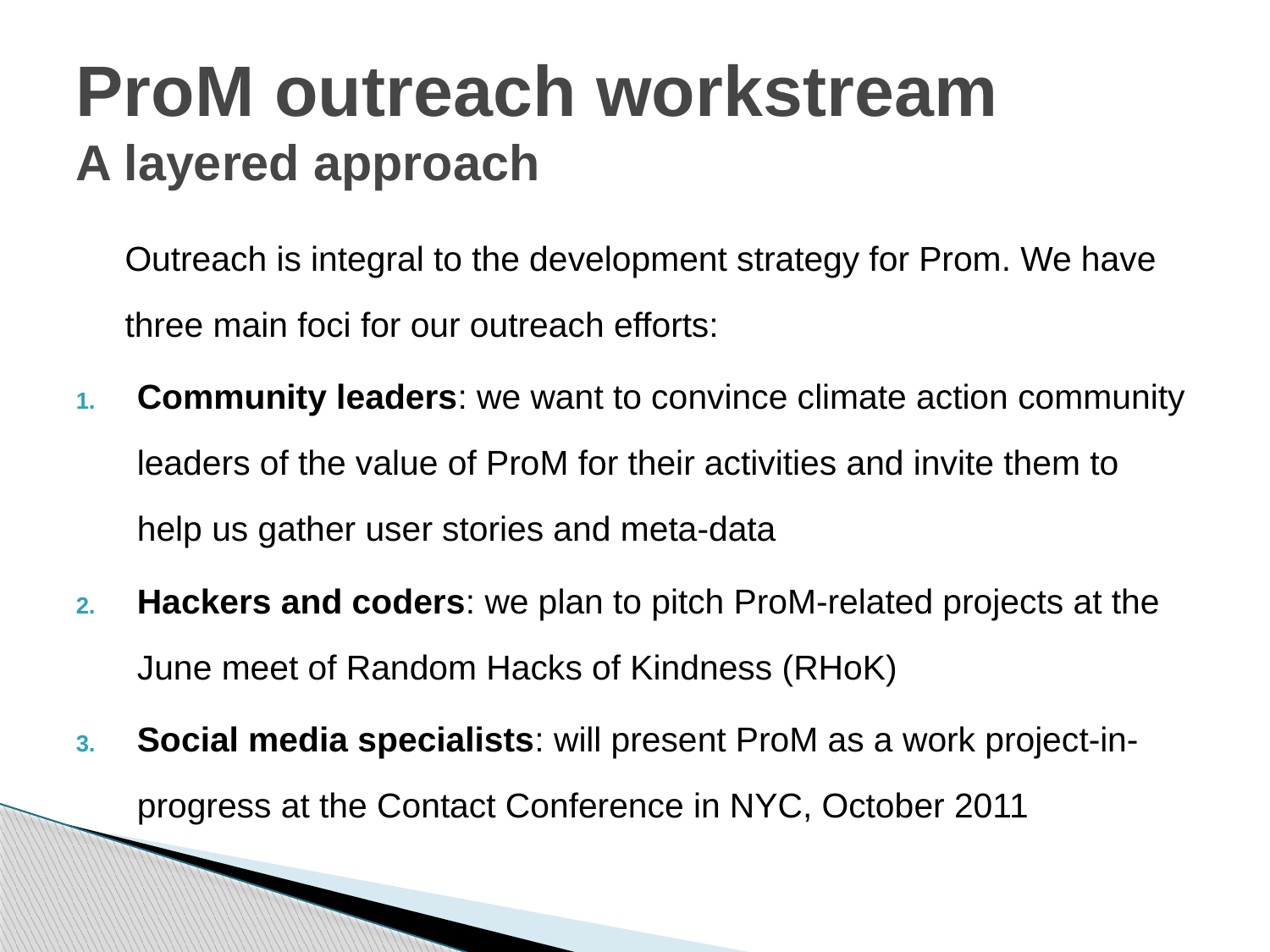

# ProM outreach workstream A layered approach
	Outreach is integral to the development strategy for Prom. We have three main foci for our outreach efforts:
Community leaders: we want to convince climate action community leaders of the value of ProM for their activities and invite them to help us gather user stories and meta-data
Hackers and coders: we plan to pitch ProM-related projects at the June meet of Random Hacks of Kindness (RHoK)
Social media specialists: will present ProM as a work project-in-progress at the Contact Conference in NYC, October 2011